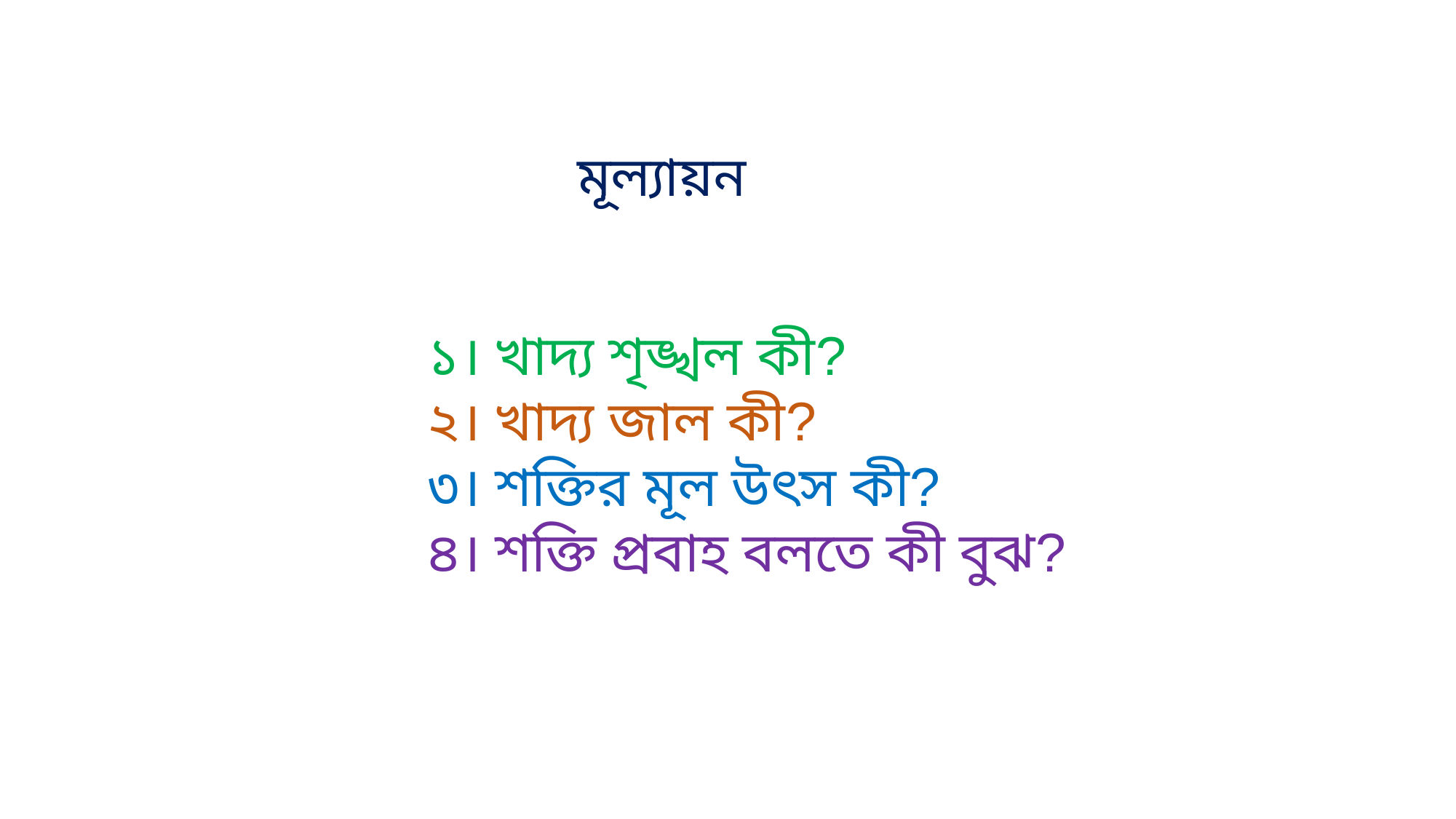

মূল্যায়ন
১। খাদ্য শৃঙ্খল কী?
২। খাদ্য জাল কী?
৩। শক্তির মূল উৎস কী?
৪। শক্তি প্রবাহ বলতে কী বুঝ?